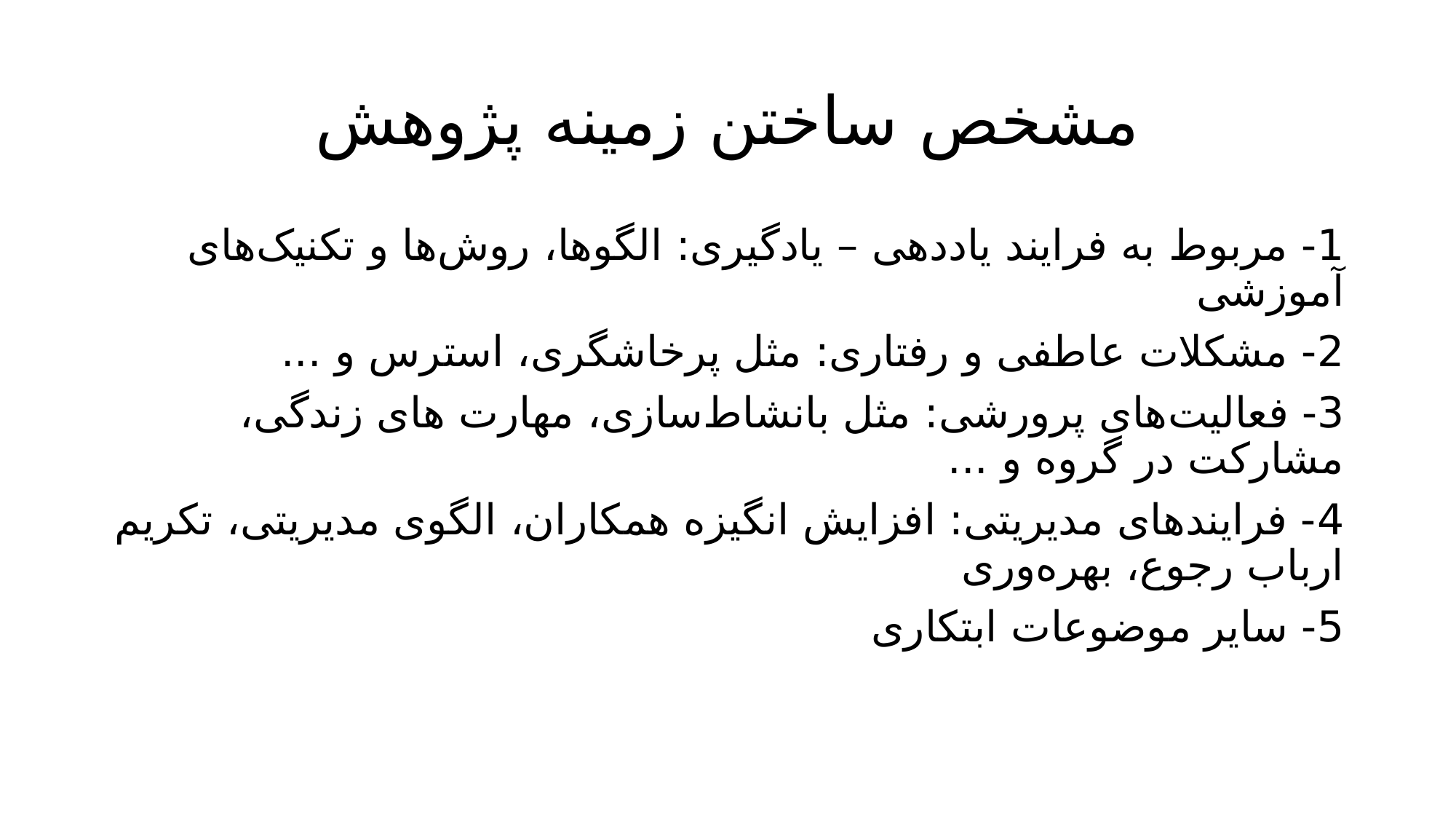

# مشخص ساختن زمینه پژوهش
1- مربوط به فرایند یاددهی – یادگیری: الگوها، روش‌ها و تکنیک‌های آموزشی
2- مشکلات عاطفی و رفتاری: مثل پرخاشگری، استرس و ...
3- فعالیت‌های پرورشی: مثل بانشاط‌سازی، مهارت های زندگی، مشارکت در گروه و ...
4- فرایندهای مدیریتی: افزایش انگیزه همکاران، الگوی مدیریتی، تکریم ارباب رجوع، بهره‌وری
5- سایر موضوعات ابتکاری